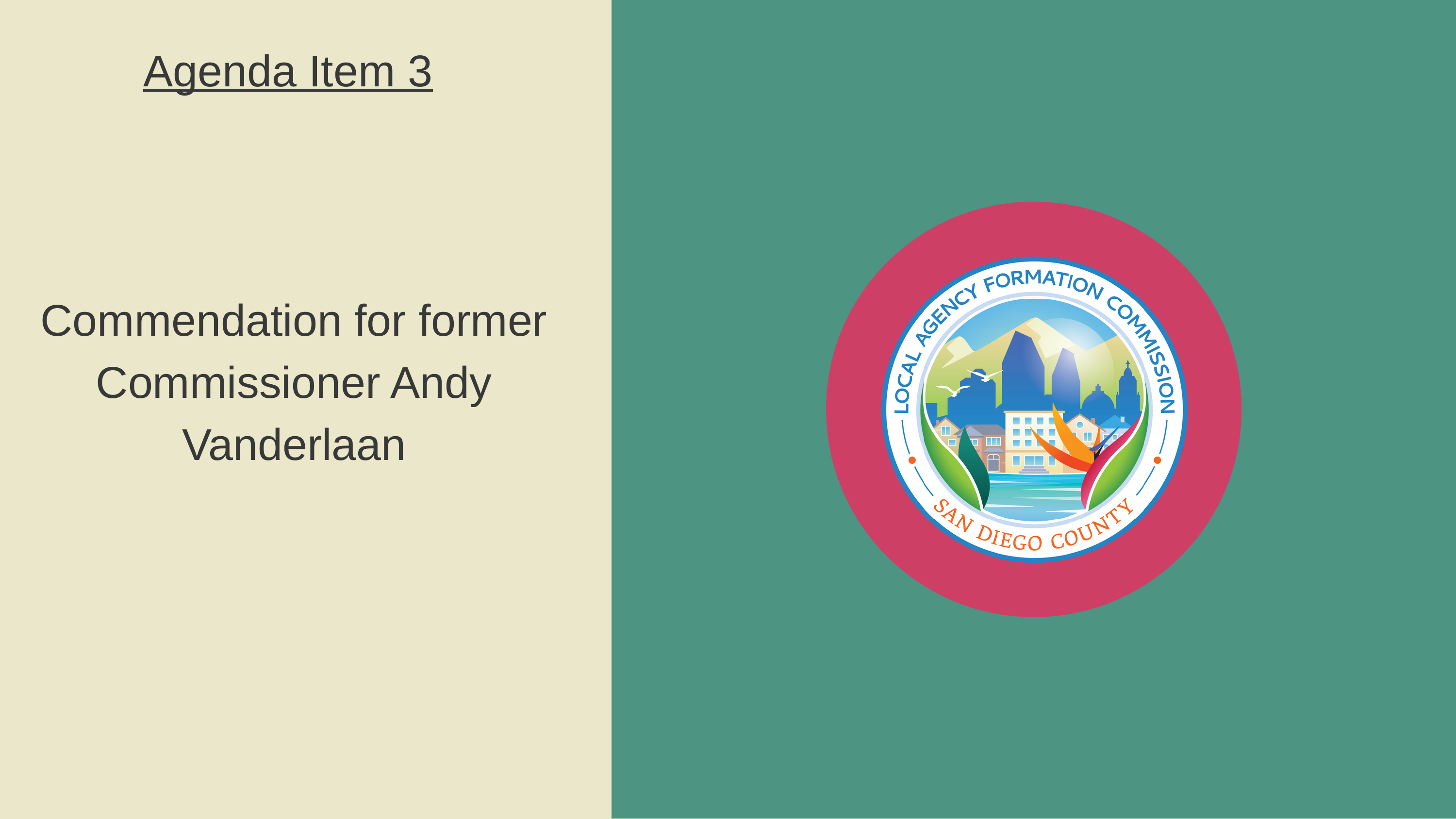

Agenda Item 3

Commendation for former Commissioner Andy Vanderlaan